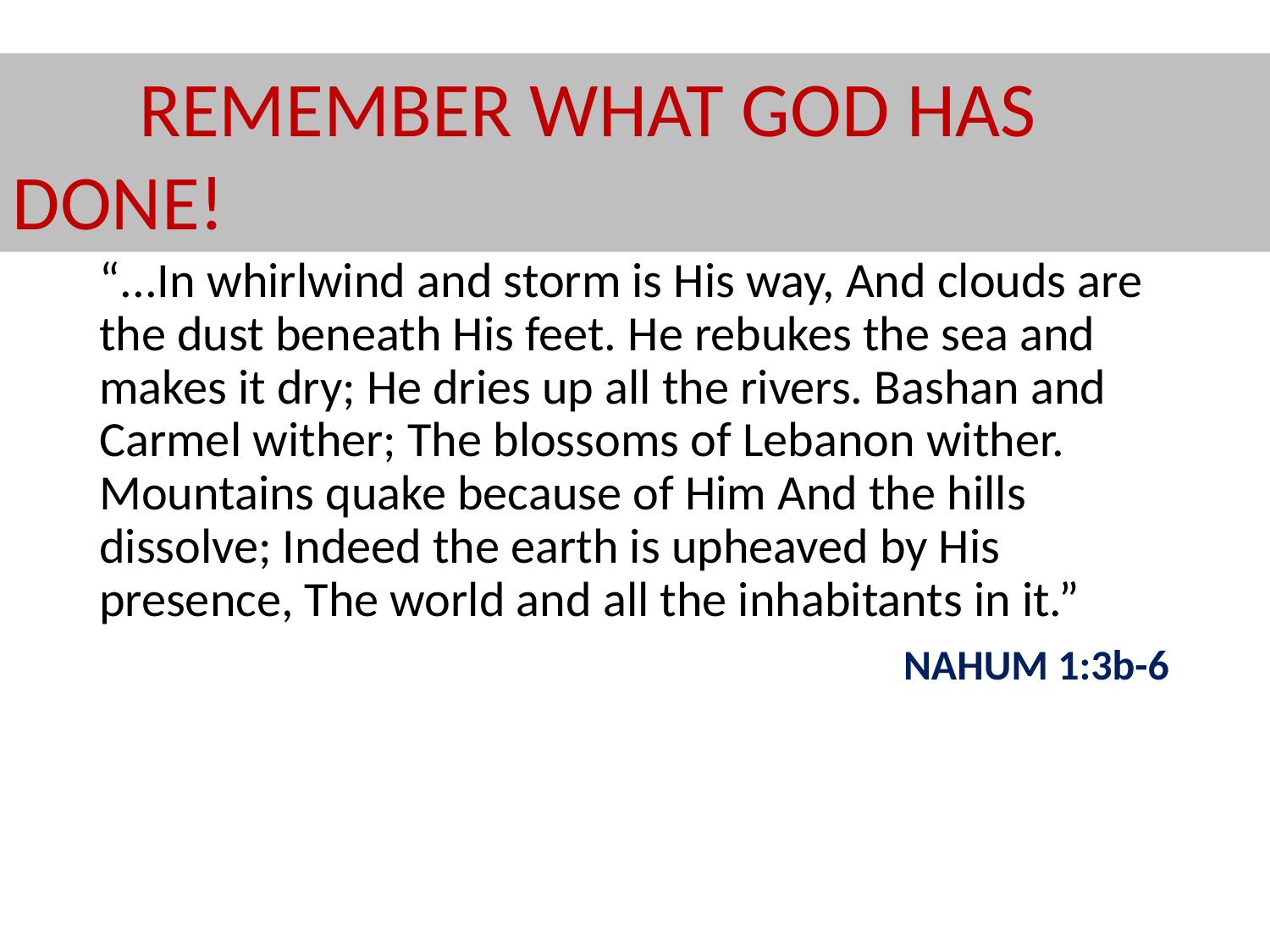

REMEMBER WHAT GOD HAS DONE!
# “...In whirlwind and storm is His way, And clouds are the dust beneath His feet. He rebukes the sea and makes it dry; He dries up all the rivers. Bashan and Carmel wither; The blossoms of Lebanon wither. Mountains quake because of Him And the hills dissolve; Indeed the earth is upheaved by His presence, The world and all the inhabitants in it.”
NAHUM 1:3b-6